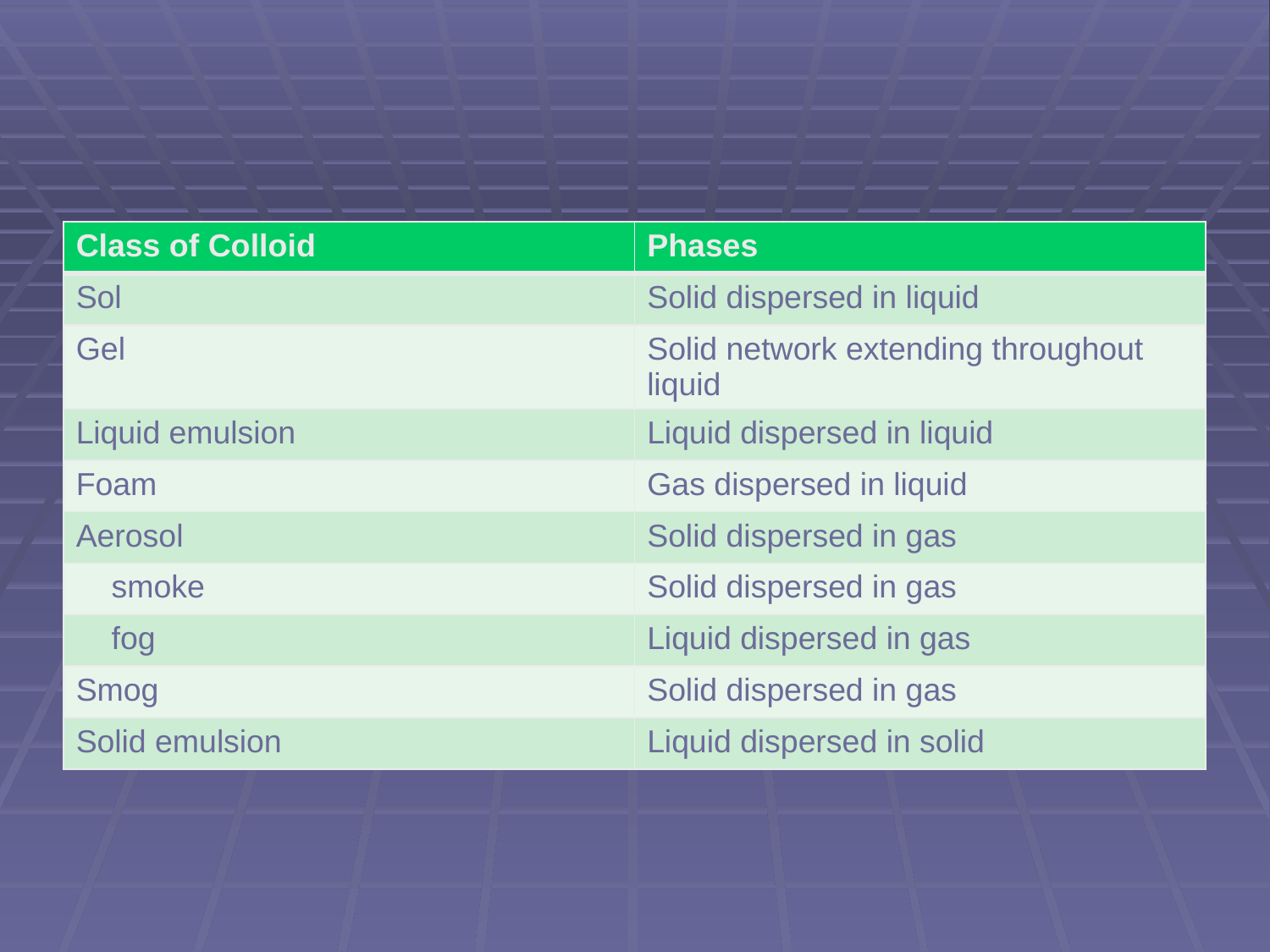

#
| Class of Colloid | Phases |
| --- | --- |
| Sol | Solid dispersed in liquid |
| Gel | Solid network extending throughout liquid |
| Liquid emulsion | Liquid dispersed in liquid |
| Foam | Gas dispersed in liquid |
| Aerosol | Solid dispersed in gas |
| smoke | Solid dispersed in gas |
| fog | Liquid dispersed in gas |
| Smog | Solid dispersed in gas |
| Solid emulsion | Liquid dispersed in solid |